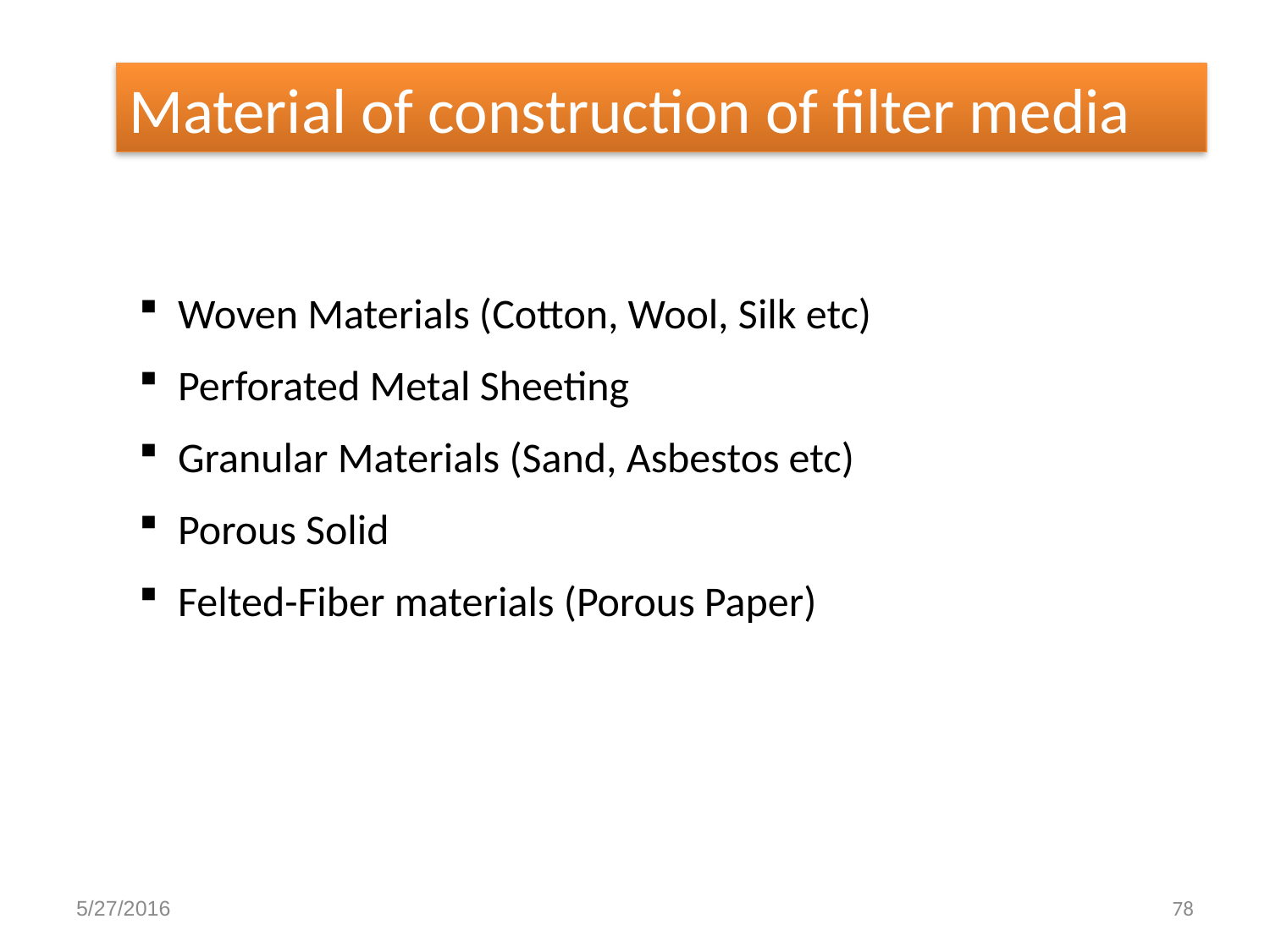

Material of construction of filter media
  Woven Materials (Cotton, Wool, Silk etc)
  Perforated Metal Sheeting
  Granular Materials (Sand, Asbestos etc)
  Porous Solid
  Felted-Fiber materials (Porous Paper)

5/27/2016
78